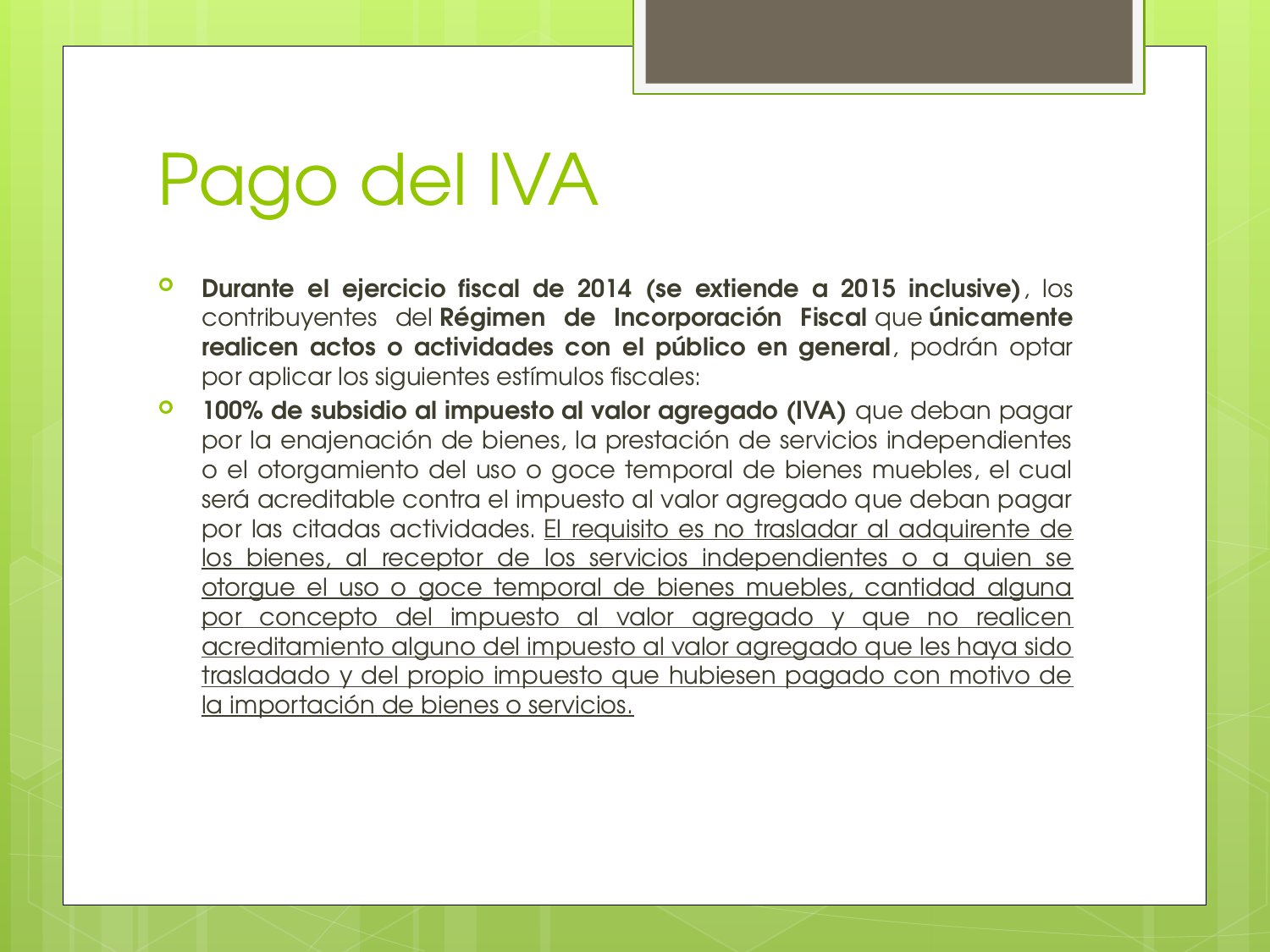

# Pago del IVA
Durante el ejercicio fiscal de 2014 (se extiende a 2015 inclusive), los contribuyentes del Régimen de Incorporación Fiscal que únicamente realicen actos o actividades con el público en general, podrán optar por aplicar los siguientes estímulos fiscales:
100% de subsidio al impuesto al valor agregado (IVA) que deban pagar por la enajenación de bienes, la prestación de servicios independientes o el otorgamiento del uso o goce temporal de bienes muebles, el cual será acreditable contra el impuesto al valor agregado que deban pagar por las citadas actividades. El requisito es no trasladar al adquirente de los bienes, al receptor de los servicios independientes o a quien se otorgue el uso o goce temporal de bienes muebles, cantidad alguna por concepto del impuesto al valor agregado y que no realicen acreditamiento alguno del impuesto al valor agregado que les haya sido trasladado y del propio impuesto que hubiesen pagado con motivo de la importación de bienes o servicios.